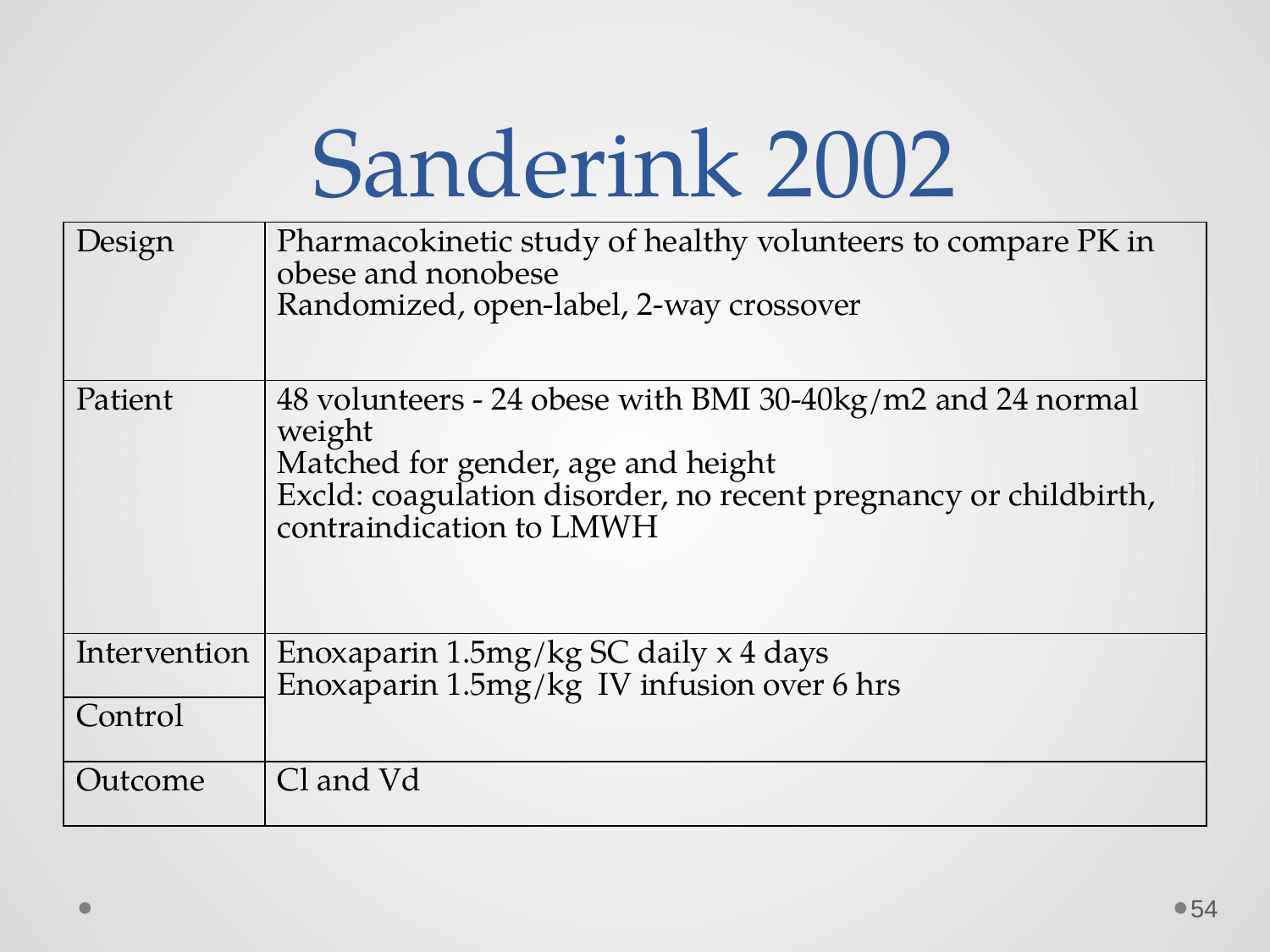

# Sanderink 2002
| Design | Pharmacokinetic study of healthy volunteers to compare PK in obese and nonobese Randomized, open-label, 2-way crossover |
| --- | --- |
| Patient | 48 volunteers - 24 obese with BMI 30-40kg/m2 and 24 normal weight Matched for gender, age and height Excld: coagulation disorder, no recent pregnancy or childbirth, contraindication to LMWH |
| Intervention | Enoxaparin 1.5mg/kg SC daily x 4 days Enoxaparin 1.5mg/kg IV infusion over 6 hrs |
| Control |  |
| Outcome | Cl and Vd |
54